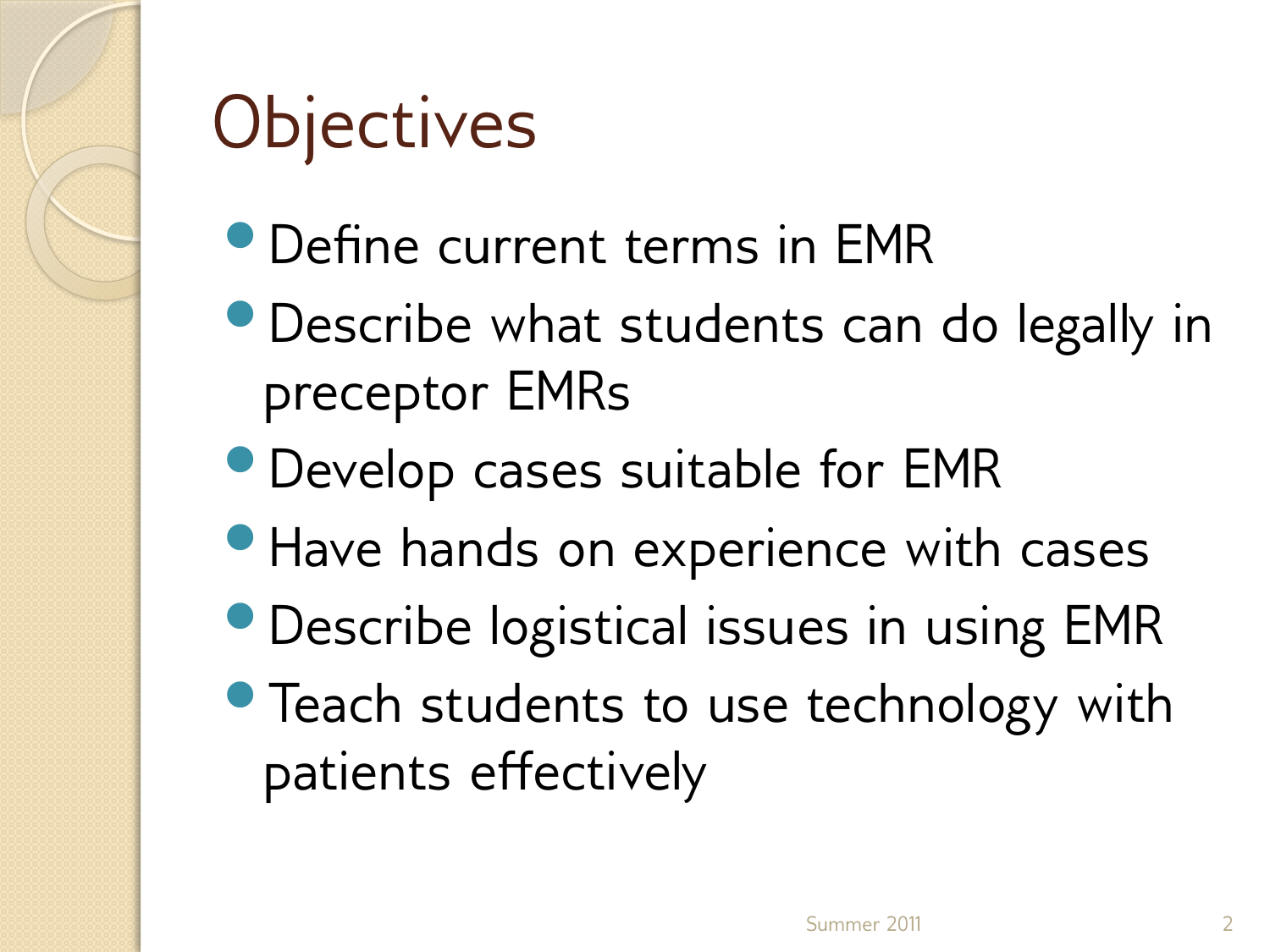

# Objectives
Define current terms in EMR
Describe what students can do legally in preceptor EMRs
Develop cases suitable for EMR
Have hands on experience with cases
Describe logistical issues in using EMR
Teach students to use technology with patients effectively

Summer 2011
2